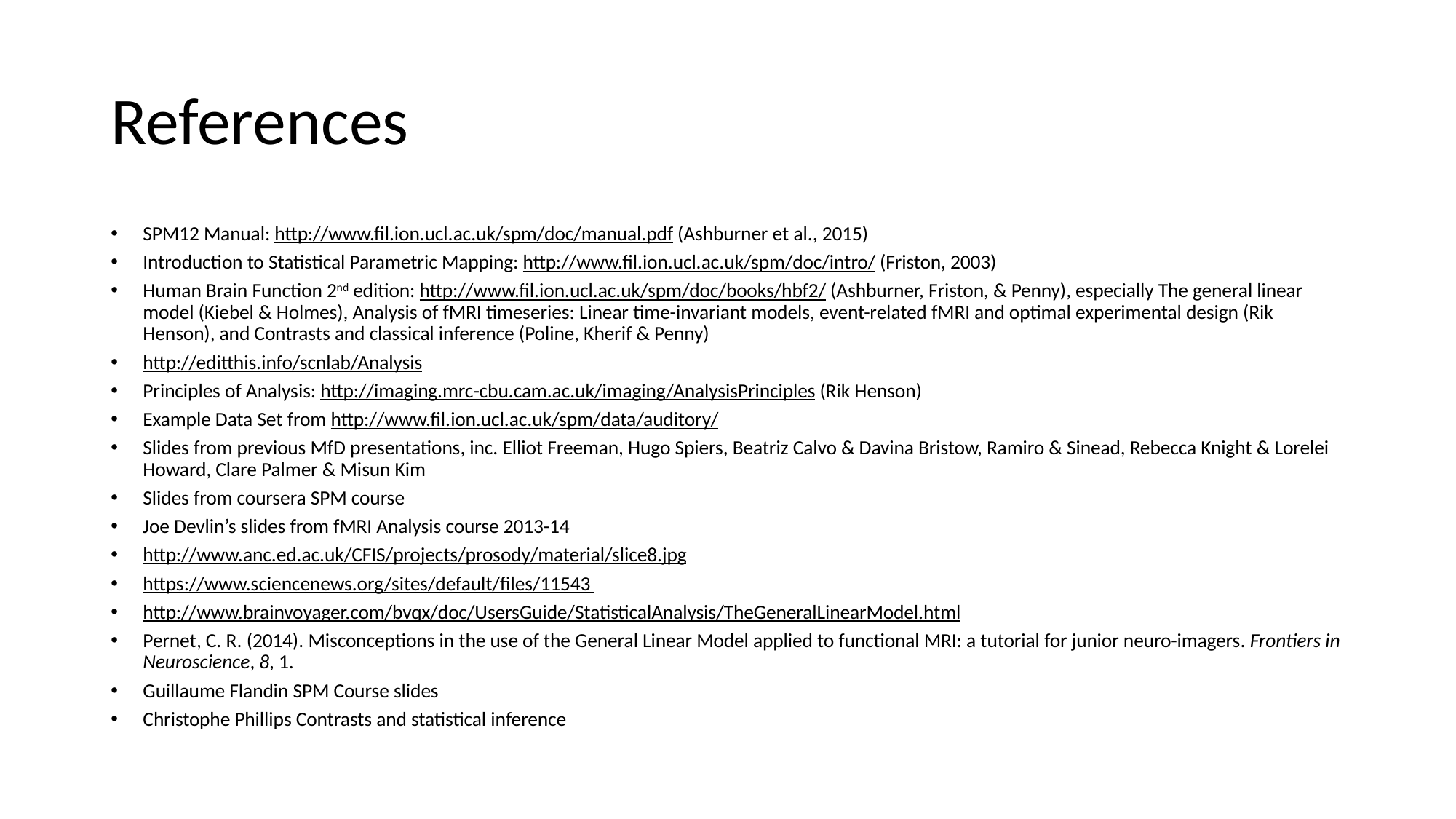

# References
SPM12 Manual: http://www.fil.ion.ucl.ac.uk/spm/doc/manual.pdf (Ashburner et al., 2015)
Introduction to Statistical Parametric Mapping: http://www.fil.ion.ucl.ac.uk/spm/doc/intro/ (Friston, 2003)
Human Brain Function 2nd edition: http://www.fil.ion.ucl.ac.uk/spm/doc/books/hbf2/ (Ashburner, Friston, & Penny), especially The general linear model (Kiebel & Holmes), Analysis of fMRI timeseries: Linear time-invariant models, event-related fMRI and optimal experimental design (Rik Henson), and Contrasts and classical inference (Poline, Kherif & Penny)
http://editthis.info/scnlab/Analysis
Principles of Analysis: http://imaging.mrc-cbu.cam.ac.uk/imaging/AnalysisPrinciples (Rik Henson)
Example Data Set from http://www.fil.ion.ucl.ac.uk/spm/data/auditory/
Slides from previous MfD presentations, inc. Elliot Freeman, Hugo Spiers, Beatriz Calvo & Davina Bristow, Ramiro & Sinead, Rebecca Knight & Lorelei Howard, Clare Palmer & Misun Kim
Slides from coursera SPM course
Joe Devlin’s slides from fMRI Analysis course 2013-14
http://www.anc.ed.ac.uk/CFIS/projects/prosody/material/slice8.jpg
https://www.sciencenews.org/sites/default/files/11543
http://www.brainvoyager.com/bvqx/doc/UsersGuide/StatisticalAnalysis/TheGeneralLinearModel.html
Pernet, C. R. (2014). Misconceptions in the use of the General Linear Model applied to functional MRI: a tutorial for junior neuro-imagers. Frontiers in Neuroscience, 8, 1.
Guillaume Flandin SPM Course slides
Christophe Phillips Contrasts and statistical inference